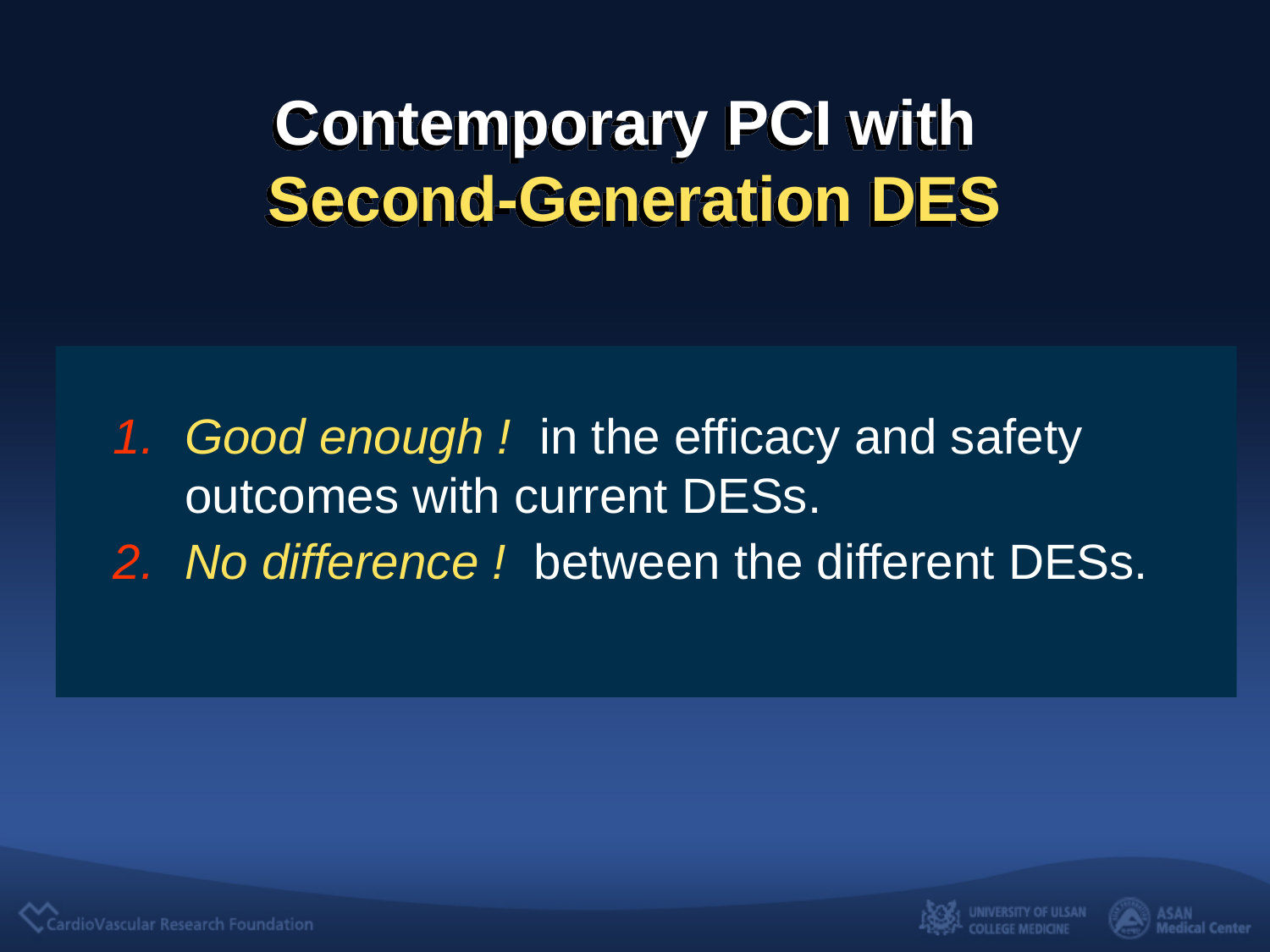

# Contemporary PCI with Second-Generation DES

Good enough !  in the efficacy and safety outcomes with current DESs.
No difference !  between the different DESs.